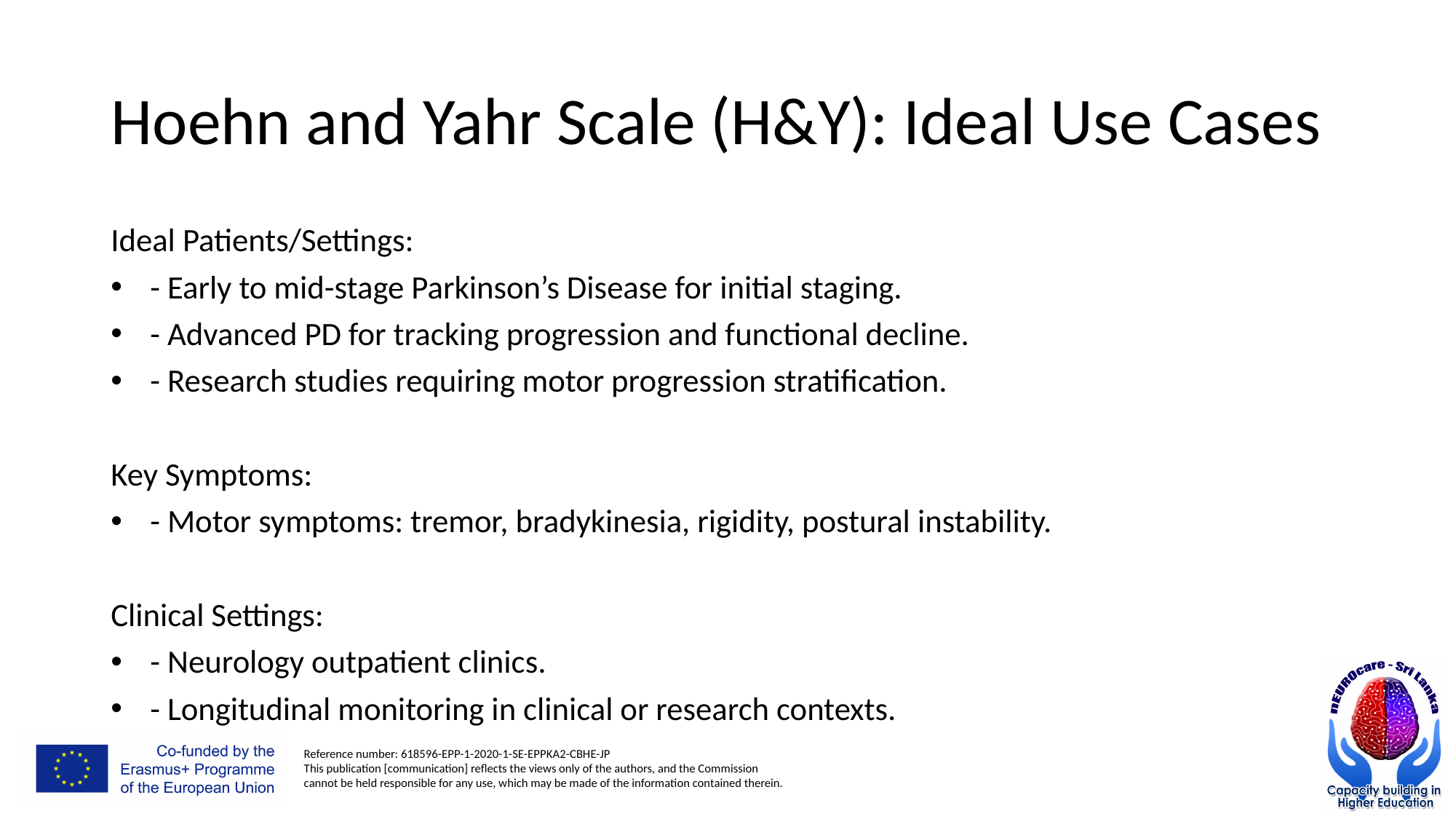

# Hoehn and Yahr Scale (H&Y): Ideal Use Cases
Ideal Patients/Settings:
  - Early to mid-stage Parkinson’s Disease for initial staging.
  - Advanced PD for tracking progression and functional decline.
  - Research studies requiring motor progression stratification.

Key Symptoms:
  - Motor symptoms: tremor, bradykinesia, rigidity, postural instability.

Clinical Settings:
  - Neurology outpatient clinics.
  - Longitudinal monitoring in clinical or research contexts.